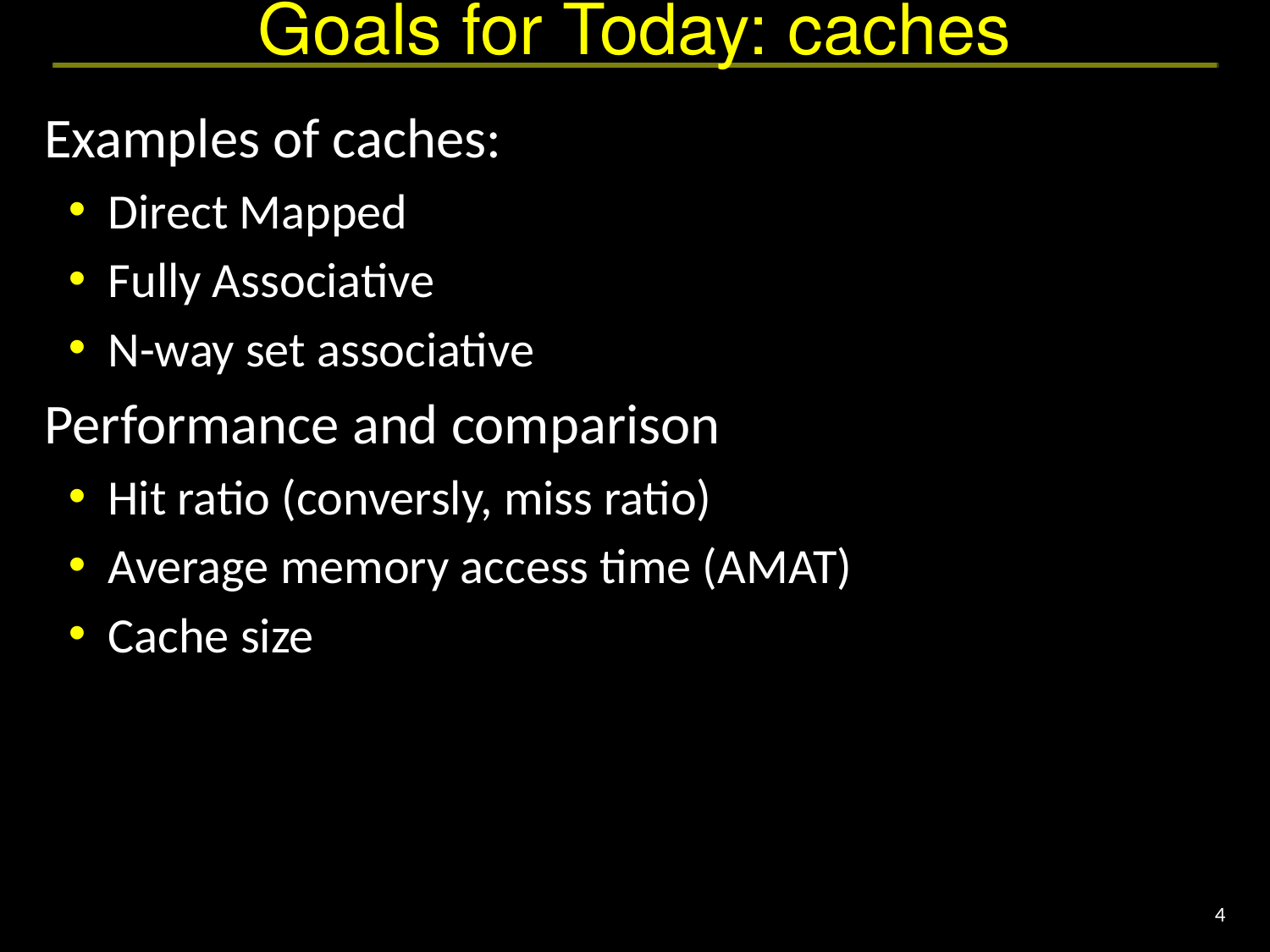

# Goals for Today: caches
Examples of caches:
Direct Mapped
Fully Associative
N-way set associative
Performance and comparison
Hit ratio (conversly, miss ratio)
Average memory access time (AMAT)
Cache size